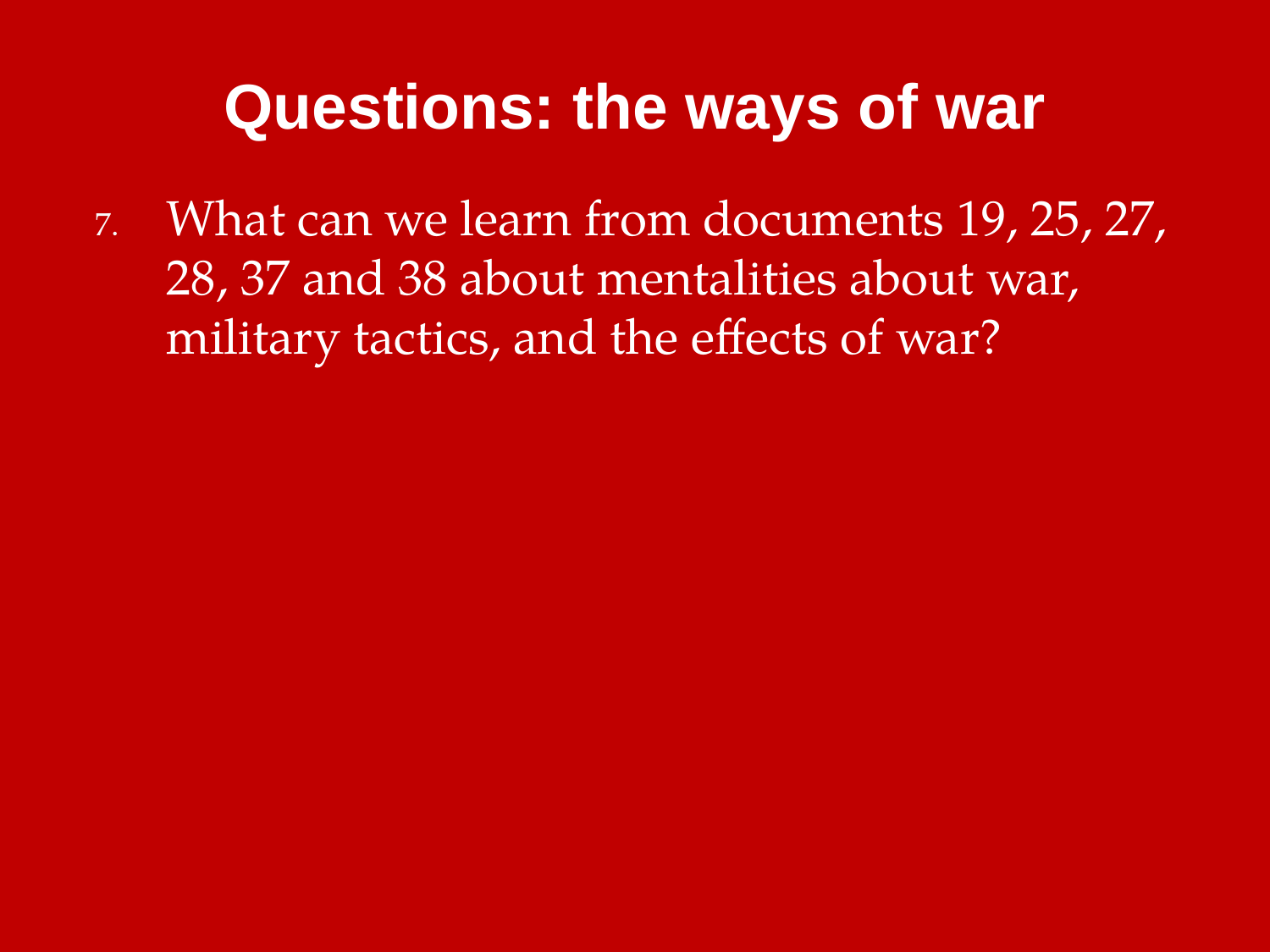

# Questions: the ways of war
What can we learn from documents 19, 25, 27, 28, 37 and 38 about mentalities about war, military tactics, and the effects of war?